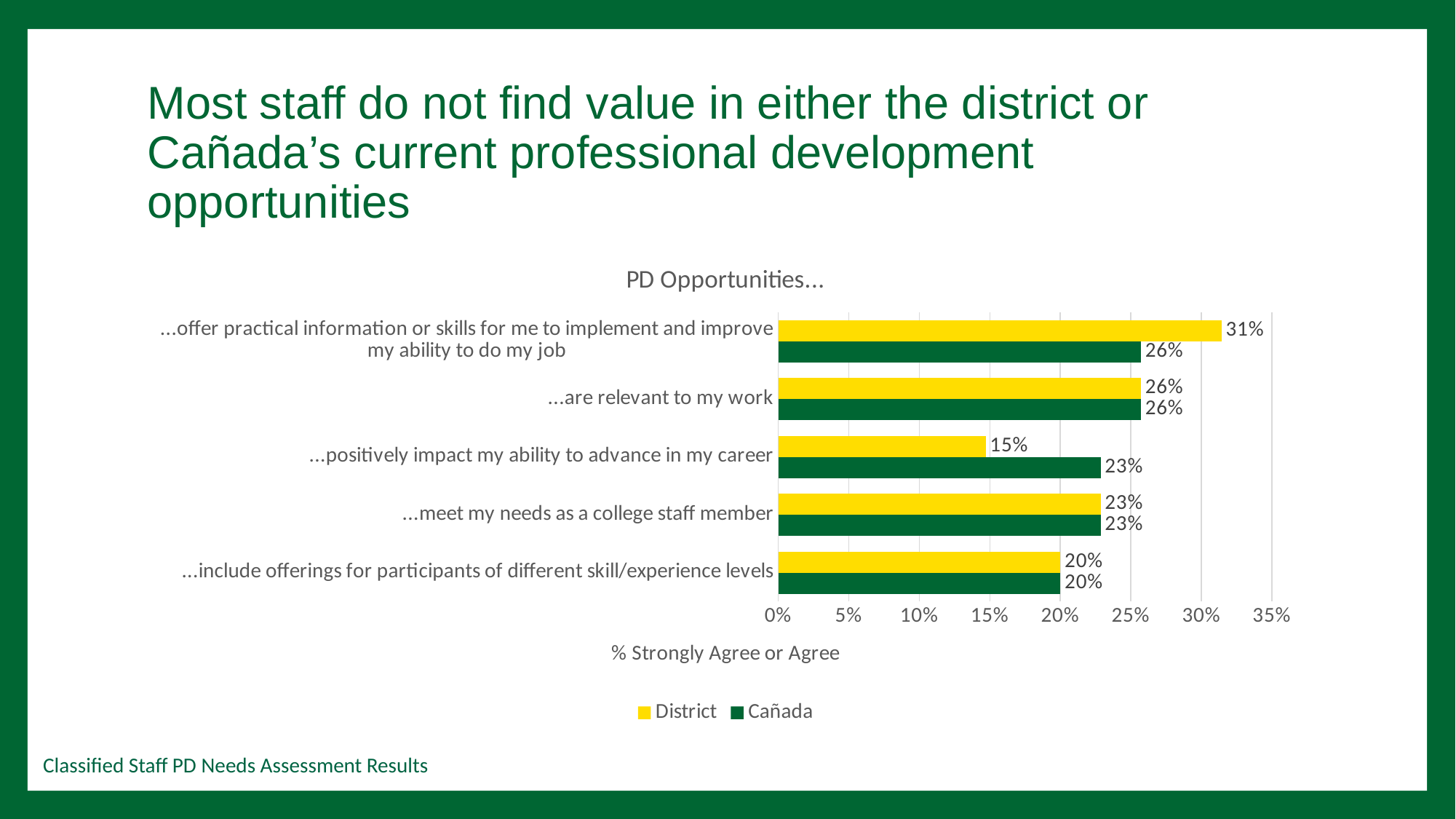

# Most staff do not find value in either the district or Cañada’s current professional development opportunities

### Chart: PD Opportunities...

| Category |  |  |
|---|---|---|
| ...include offerings for participants of different skill/experience levels | 0.2 | 0.2 |
| ...meet my needs as a college staff member | 0.22857142857142856 | 0.22857142857142856 |
| ...positively impact my ability to advance in my career | 0.22857142857142856 | 0.14705882352941177 |
| ...are relevant to my work | 0.2571428571428571 | 0.2571428571428571 |
| ...offer practical information or skills for me to implement and improve my ability to do my job | 0.2571428571428571 | 0.3142857142857143 |
Classified Staff PD Needs Assessment Results